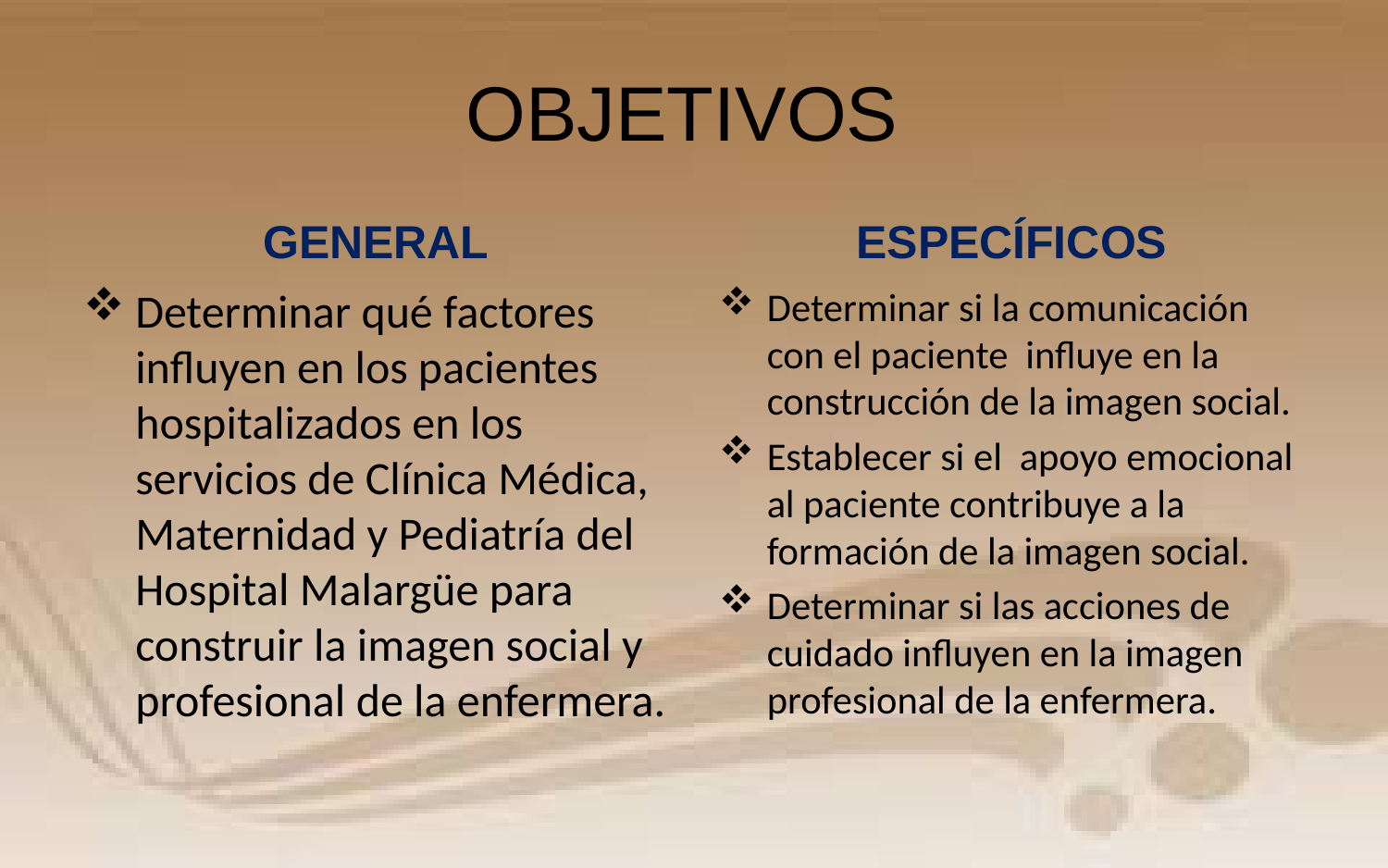

# OBJETIVOS
GENERAL
ESPECÍFICOS
Determinar qué factores influyen en los pacientes hospitalizados en los servicios de Clínica Médica, Maternidad y Pediatría del Hospital Malargüe para construir la imagen social y profesional de la enfermera.
Determinar si la comunicación con el paciente  influye en la construcción de la imagen social.
Establecer si el  apoyo emocional al paciente contribuye a la formación de la imagen social.
Determinar si las acciones de cuidado influyen en la imagen profesional de la enfermera.